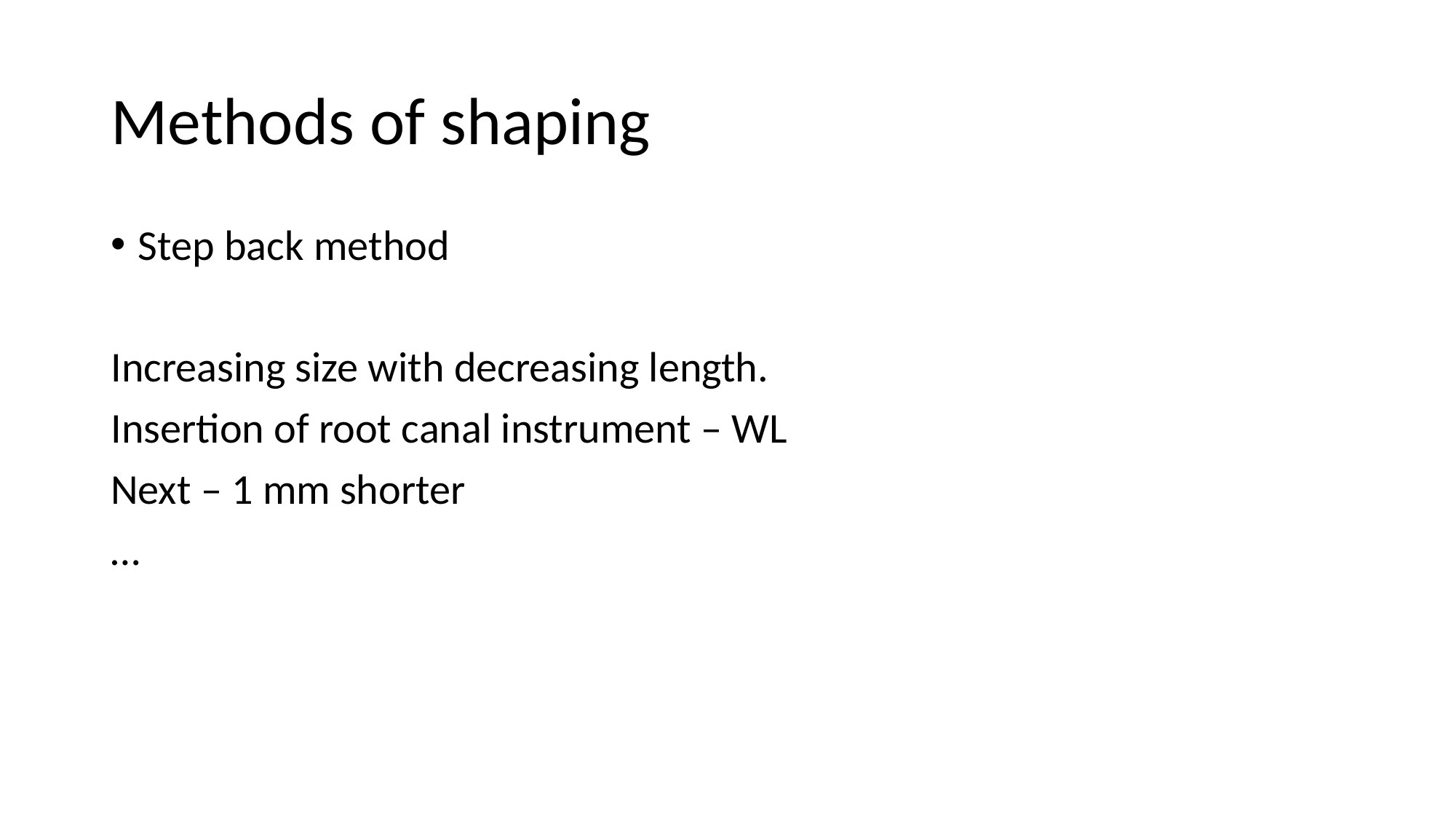

# Methods of shaping
Step back method

Increasing size with decreasing length.
Insertion of root canal instrument – WL
Next – 1 mm shorter
…